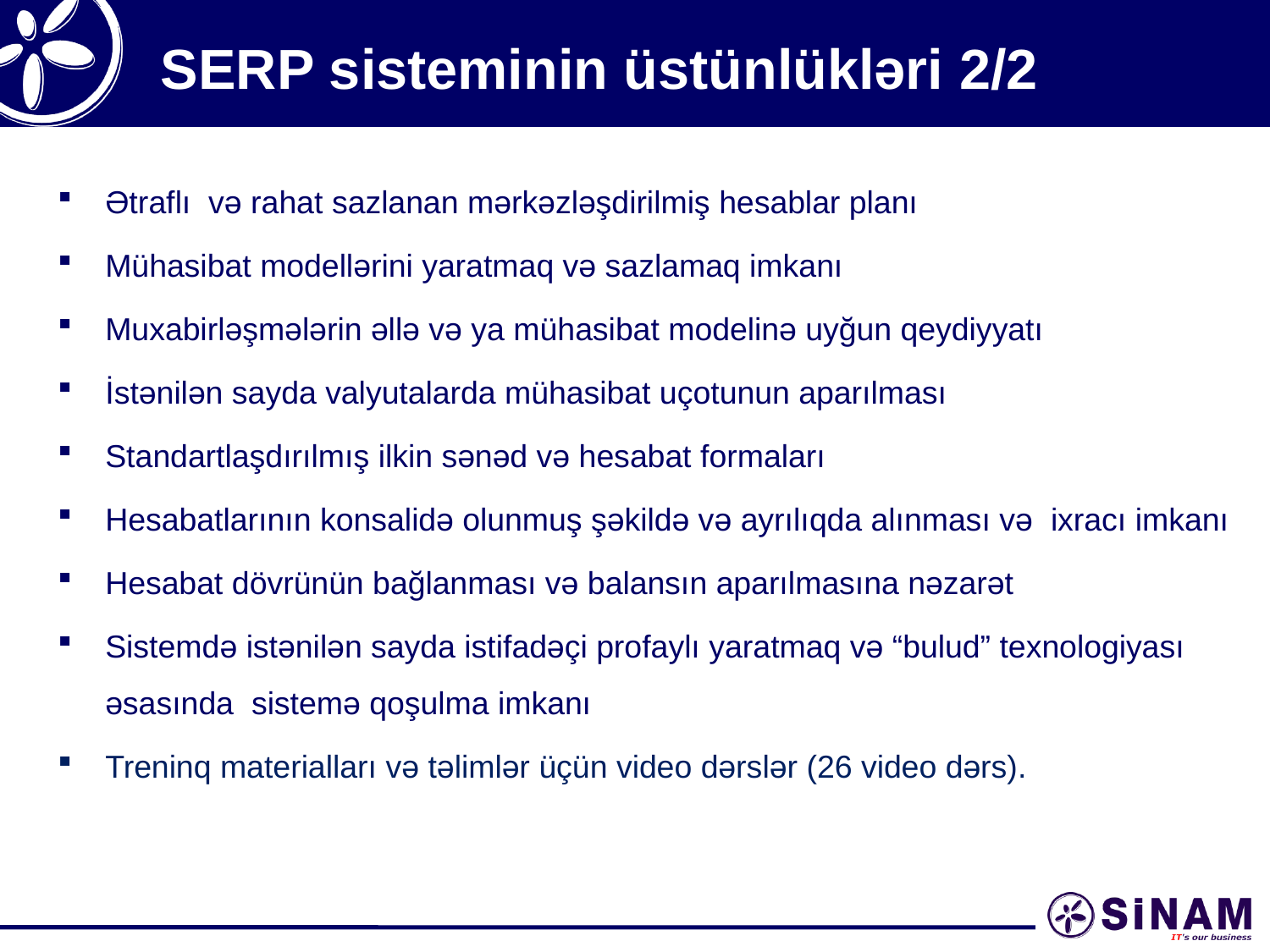

# SERP sisteminin üstünlükləri 2/2
Ətraflı  və rahat sazlanan mərkəzləşdirilmiş hesablar planı
Mühasibat modellərini yaratmaq və sazlamaq imkanı
Muxabirləşmələrin əllə və ya mühasibat modelinə uyğun qeydiyyatı
İstənilən sayda valyutalarda mühasibat uçotunun aparılması
Standartlaşdırılmış ilkin sənəd və hesabat formaları
Hesabatlarının konsalidə olunmuş şəkildə və ayrılıqda alınması və  ixracı imkanı
Hesabat dövrünün bağlanması və balansın aparılmasına nəzarət
Sistemdə istənilən sayda istifadəçi profaylı yaratmaq və “bulud” texnologiyası əsasında  sistemə qoşulma imkanı
Treninq materialları və təlimlər üçün video dərslər (26 video dərs).